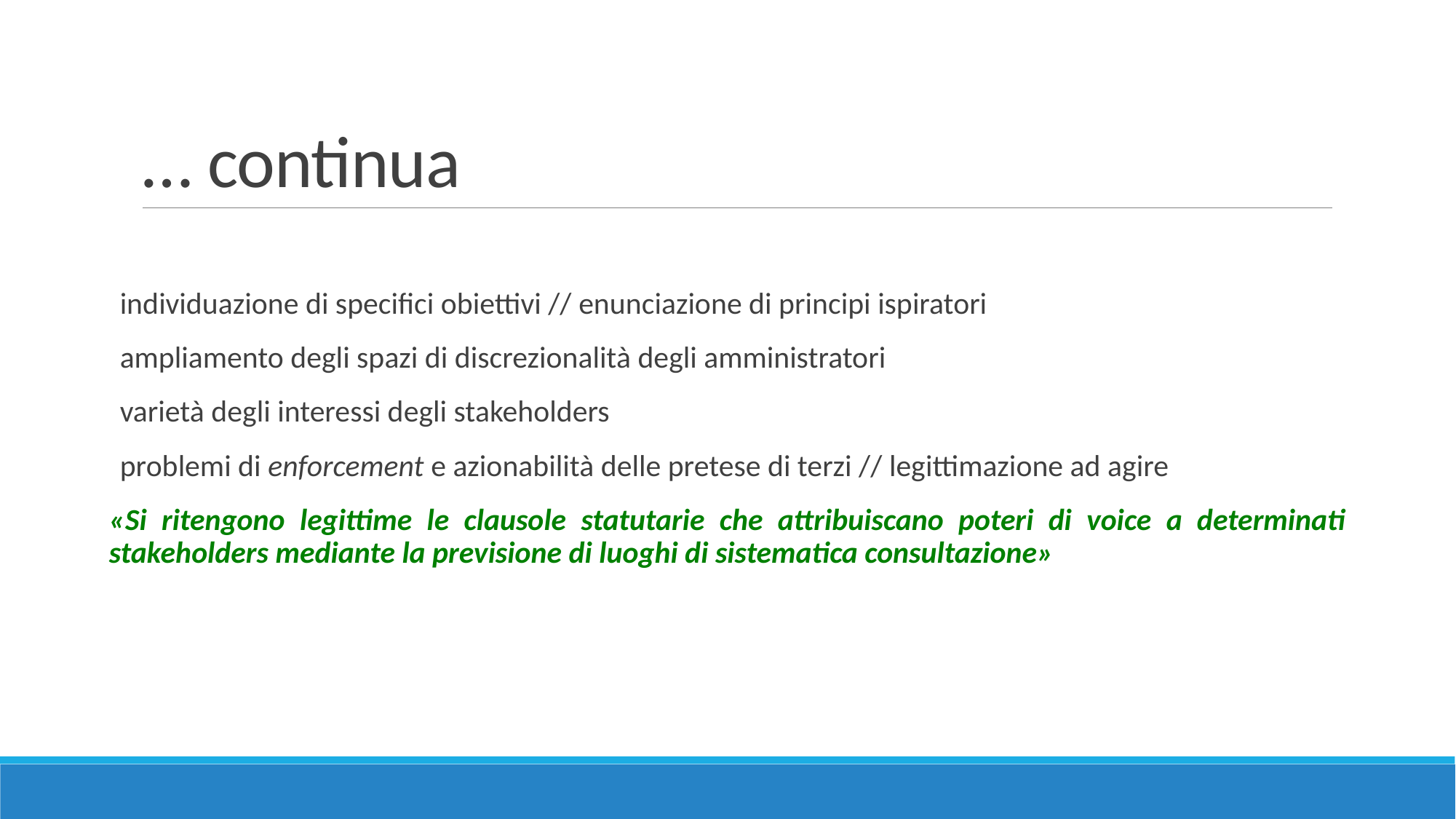

# … continua
individuazione di specifici obiettivi // enunciazione di principi ispiratori
ampliamento degli spazi di discrezionalità degli amministratori
varietà degli interessi degli stakeholders
problemi di enforcement e azionabilità delle pretese di terzi // legittimazione ad agire
«Si ritengono legittime le clausole statutarie che attribuiscano poteri di voice a determinati stakeholders mediante la previsione di luoghi di sistematica consultazione»